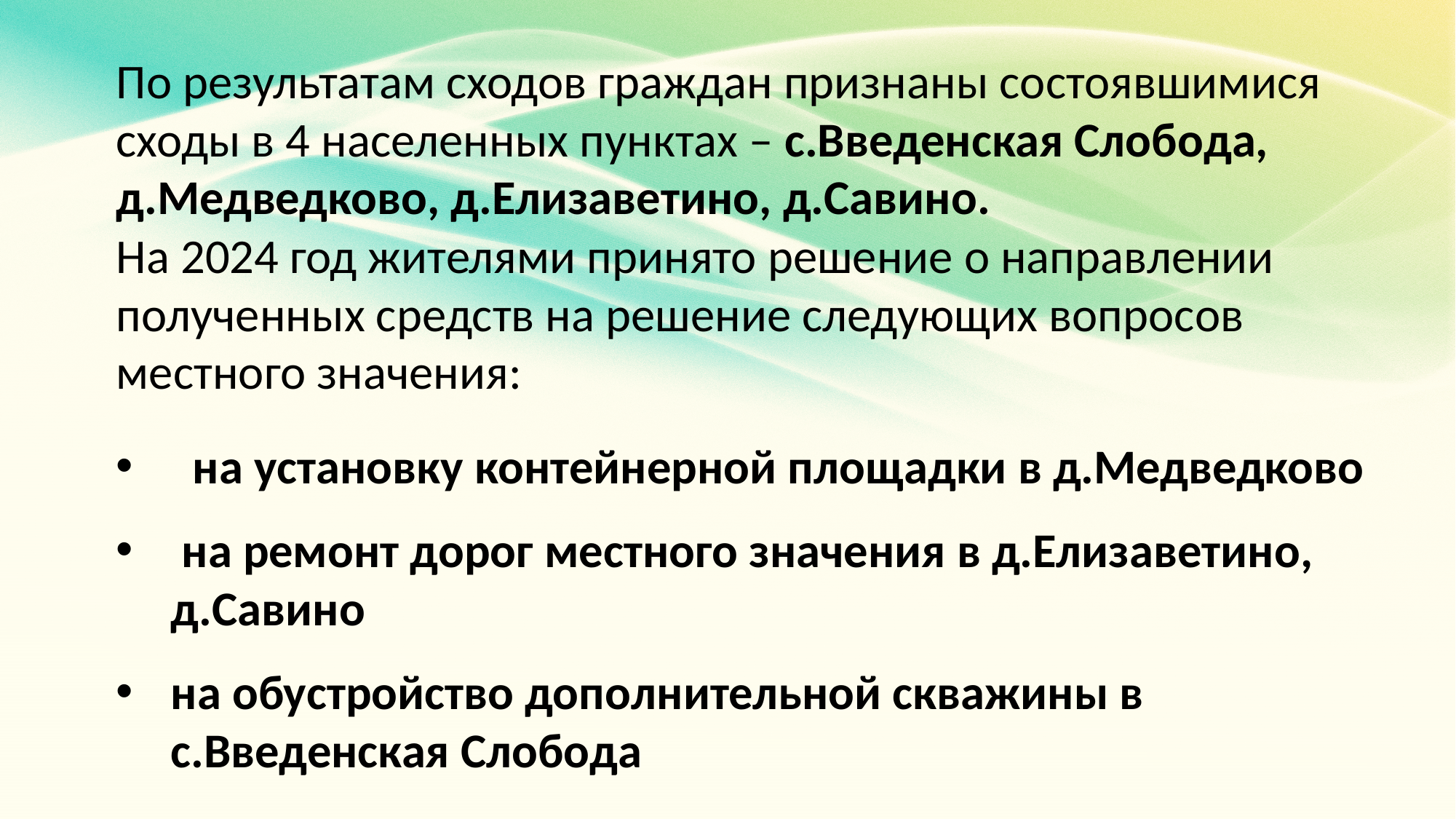

По результатам сходов граждан признаны состоявшимися сходы в 4 населенных пунктах – с.Введенская Слобода, д.Медведково, д.Елизаветино, д.Савино.
На 2024 год жителями принято решение о направлении полученных средств на решение следующих вопросов местного значения:

  на установку контейнерной площадки в д.Медведково

 на ремонт дорог местного значения в д.Елизаветино, д.Савино

на обустройство дополнительной скважины в с.Введенская Слобода